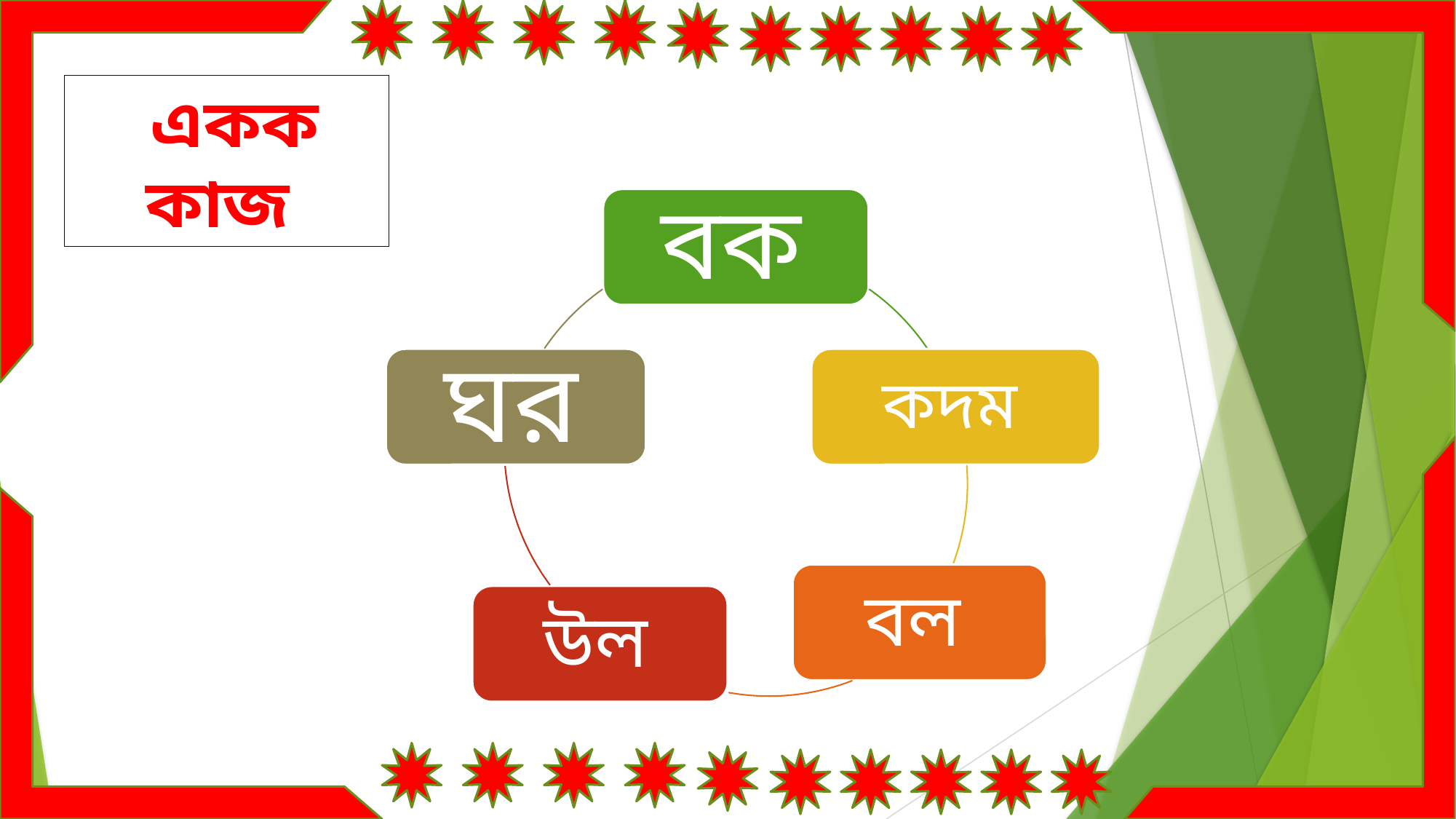

একক কাজ
বক
কদম
বল
উল
ঘর